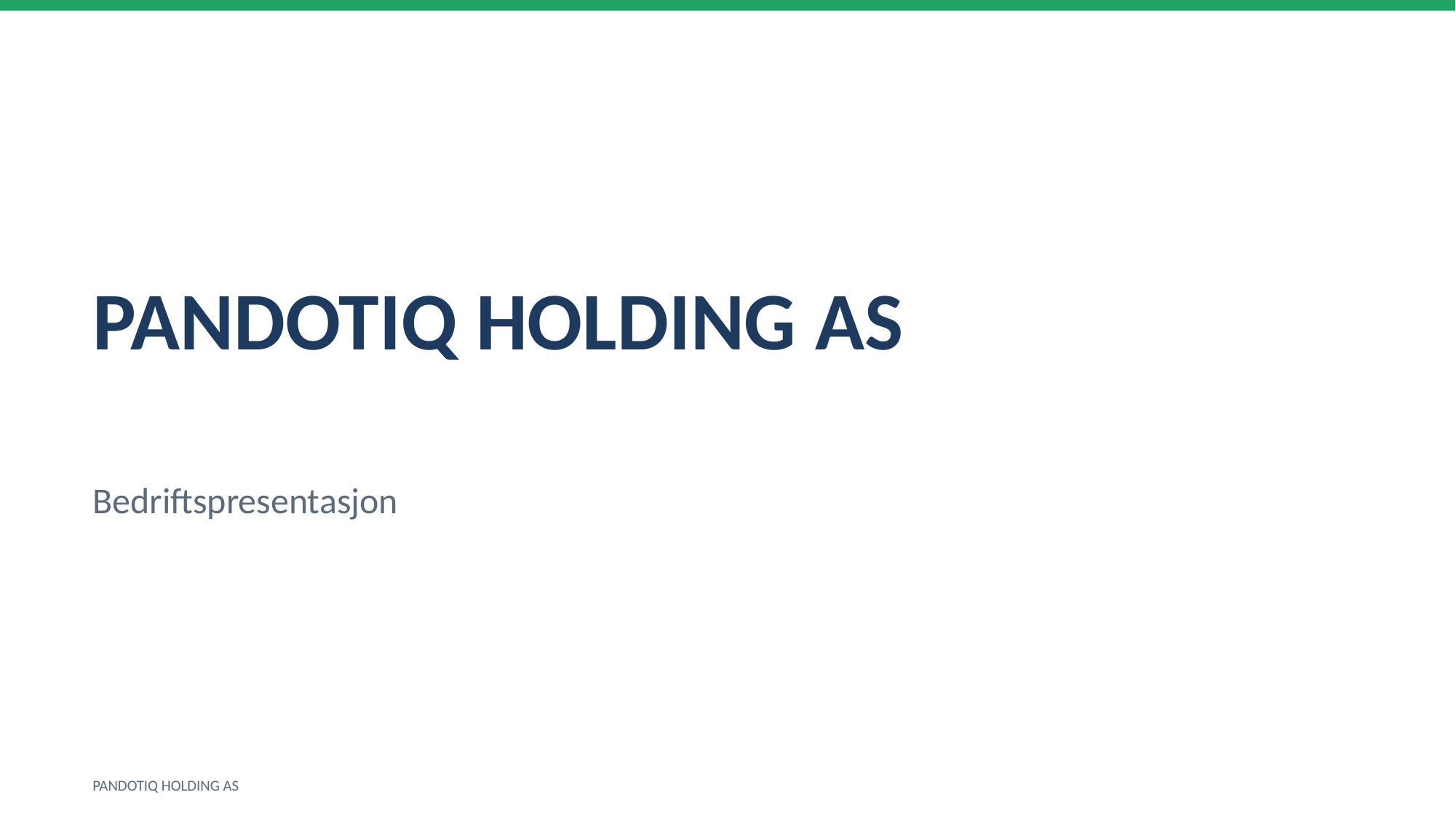

PANDOTIQ HOLDING AS
Bedriftspresentasjon
PANDOTIQ HOLDING AS